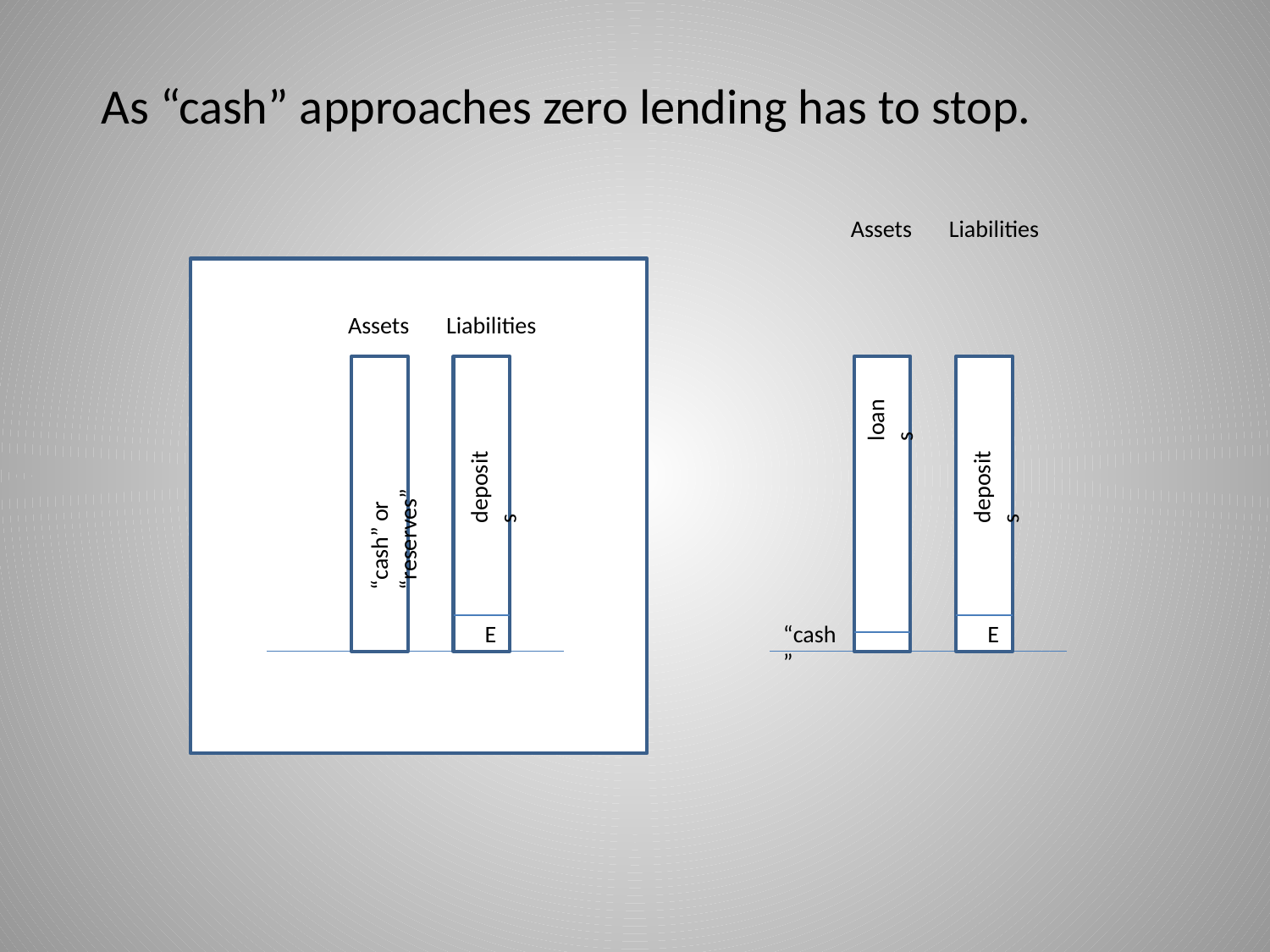

As “cash” approaches zero lending has to stop.
Assets       Liabilities

Assets       Liabilities

loans
“cash” or “reserves”
deposits
deposits
“cash”
E
E